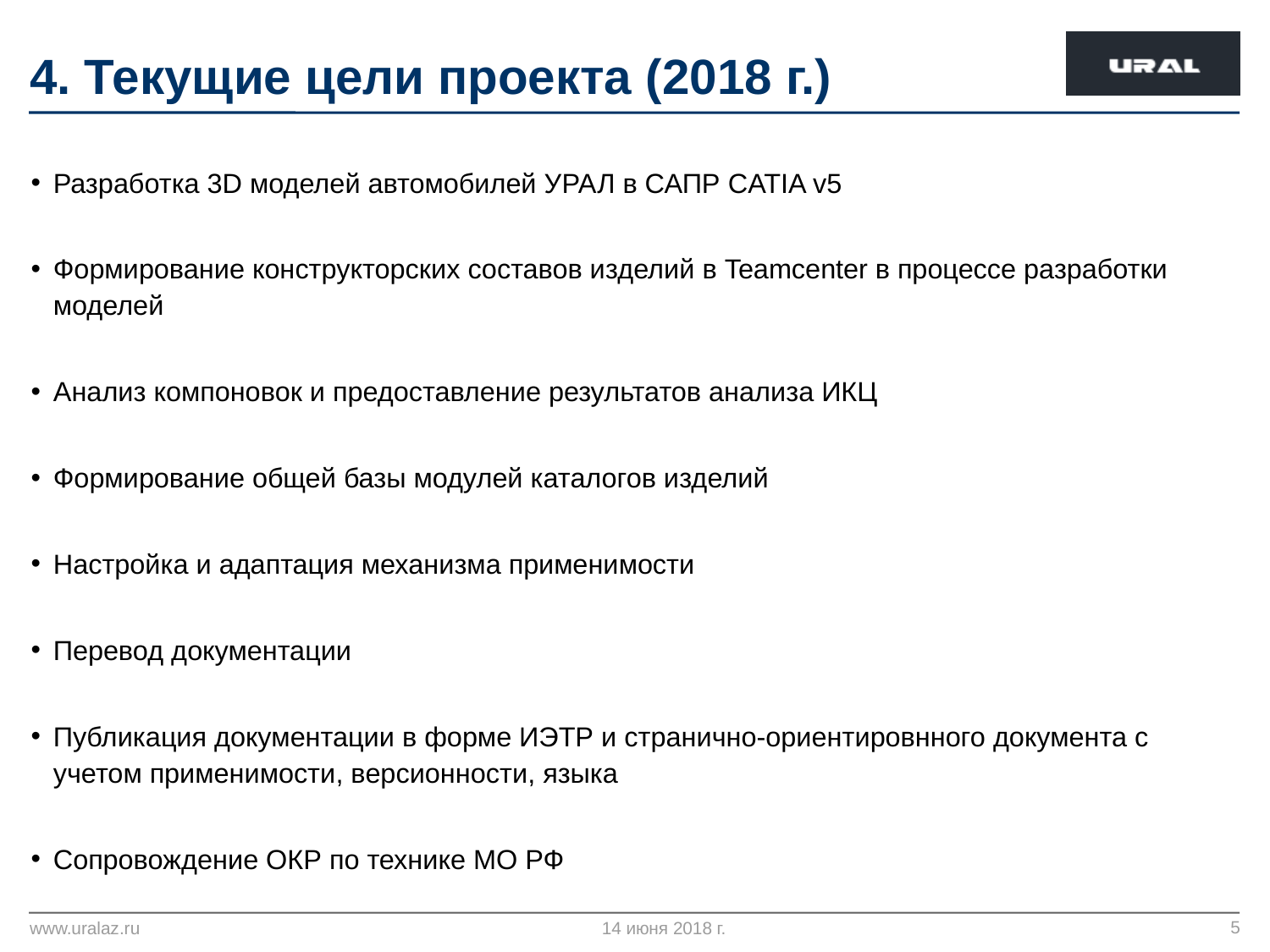

# 4. Текущие цели проекта (2018 г.)
Разработка 3D моделей автомобилей УРАЛ в САПР CATIA v5

Формирование конструкторских составов изделий в Teamcenter в процессе разработки моделей

Анализ компоновок и предоставление результатов анализа ИКЦ

Формирование общей базы модулей каталогов изделий

Настройка и адаптация механизма применимости

Перевод документации

Публикация документации в форме ИЭТР и странично-ориентировнного документа с учетом применимости, версионности, языка

Сопровождение ОКР по технике МО РФ

5
www.uralaz.ru
14 июня 2018 г.